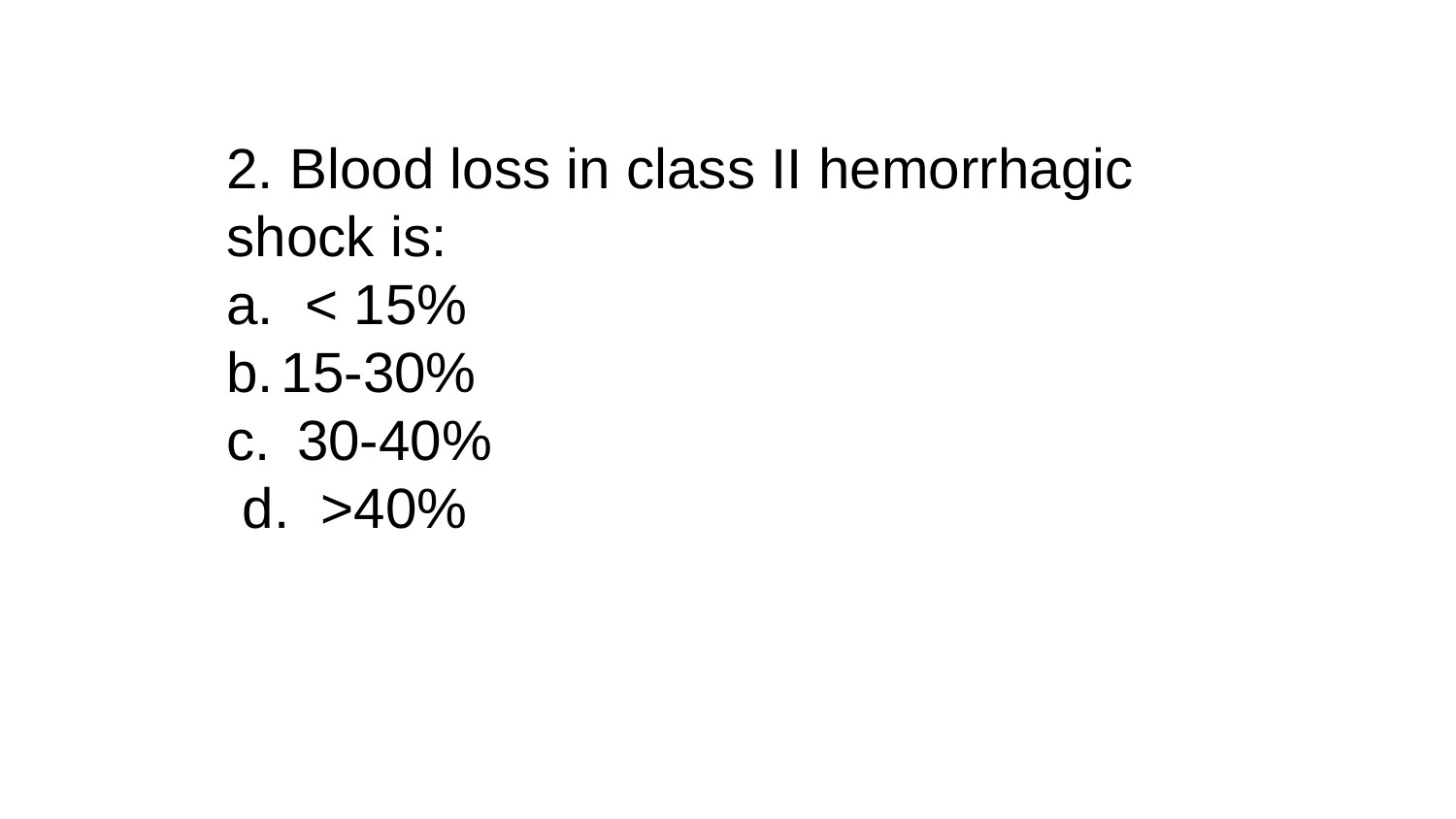

2. Blood loss in class II hemorrhagic shock is:
a.  < 15%
15-30%
 30-40%
 d.  >40%